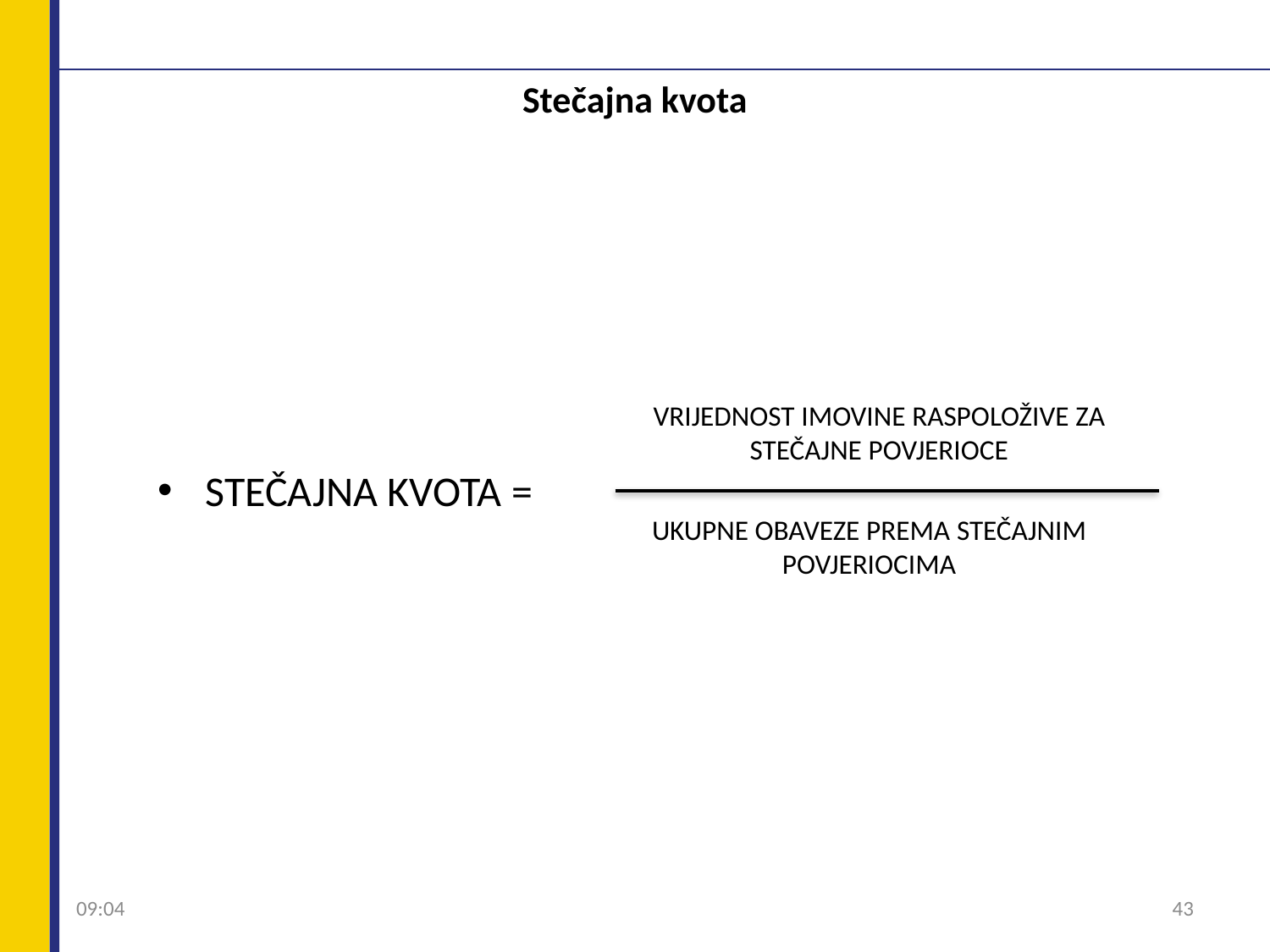

# Stečajna kvota

STEČAJNA KVOTA =

VRIJEDNOST IMOVINE RASPOLOŽIVE ZA STEČAJNE POVJERIOCE
UKUPNE OBAVEZE PREMA STEČAJNIM POVJERIOCIMA
09:04
43